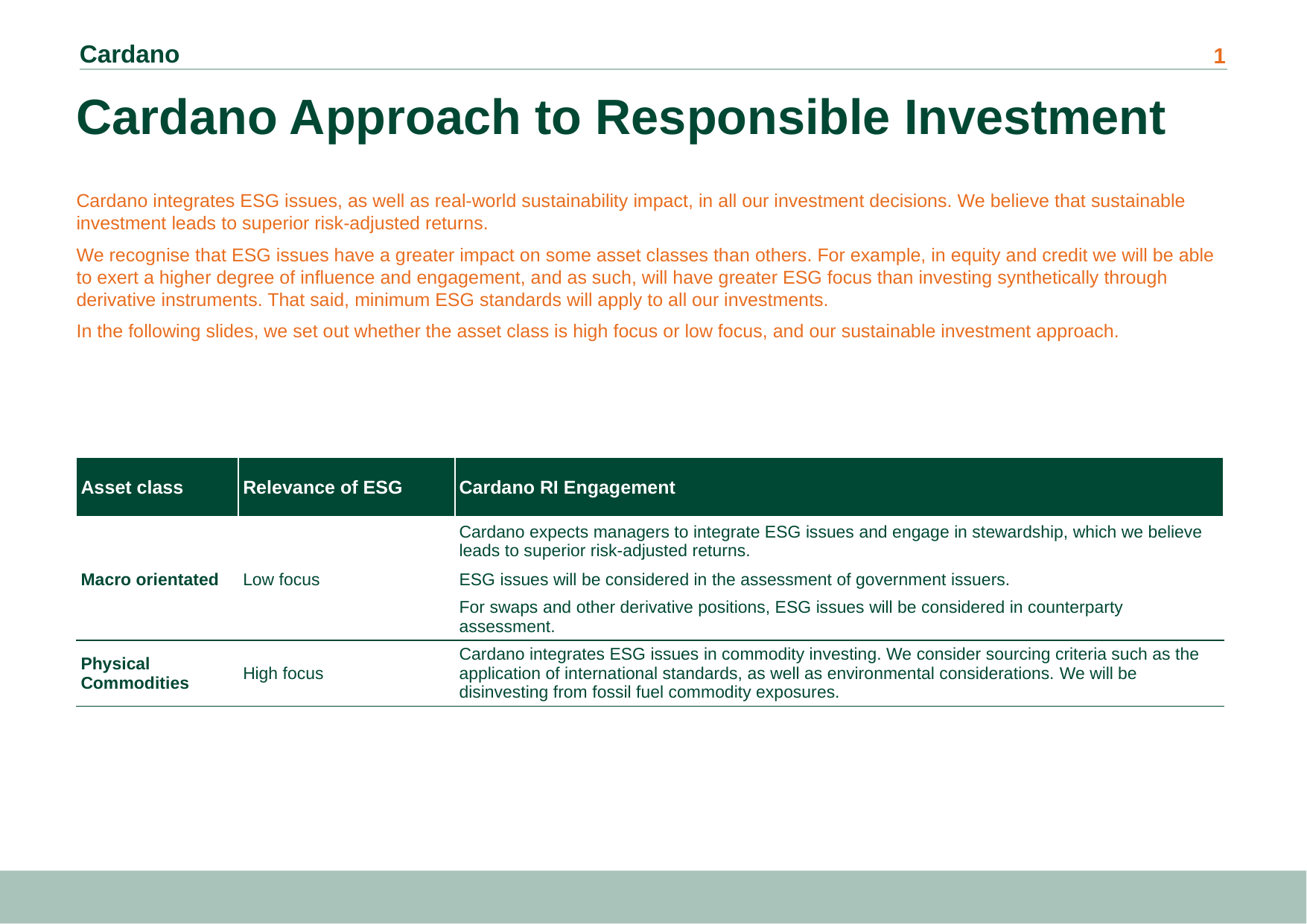

# Cardano Approach to Responsible Investment
Cardano integrates ESG issues, as well as real-world sustainability impact, in all our investment decisions. We believe that sustainable investment leads to superior risk-adjusted returns.
We recognise that ESG issues have a greater impact on some asset classes than others. For example, in equity and credit we will be able to exert a higher degree of influence and engagement, and as such, will have greater ESG focus than investing synthetically through derivative instruments. That said, minimum ESG standards will apply to all our investments.
In the following slides, we set out whether the asset class is high focus or low focus, and our sustainable investment approach.
| Asset class | Relevance of ESG | Cardano RI Engagement |
| --- | --- | --- |
| Macro orientated | Low focus | Cardano expects managers to integrate ESG issues and engage in stewardship, which we believe leads to superior risk-adjusted returns. ESG issues will be considered in the assessment of government issuers. For swaps and other derivative positions, ESG issues will be considered in counterparty assessment. |
| Physical Commodities | High focus | Cardano integrates ESG issues in commodity investing. We consider sourcing criteria such as the application of international standards, as well as environmental considerations. We will be disinvesting from fossil fuel commodity exposures. |